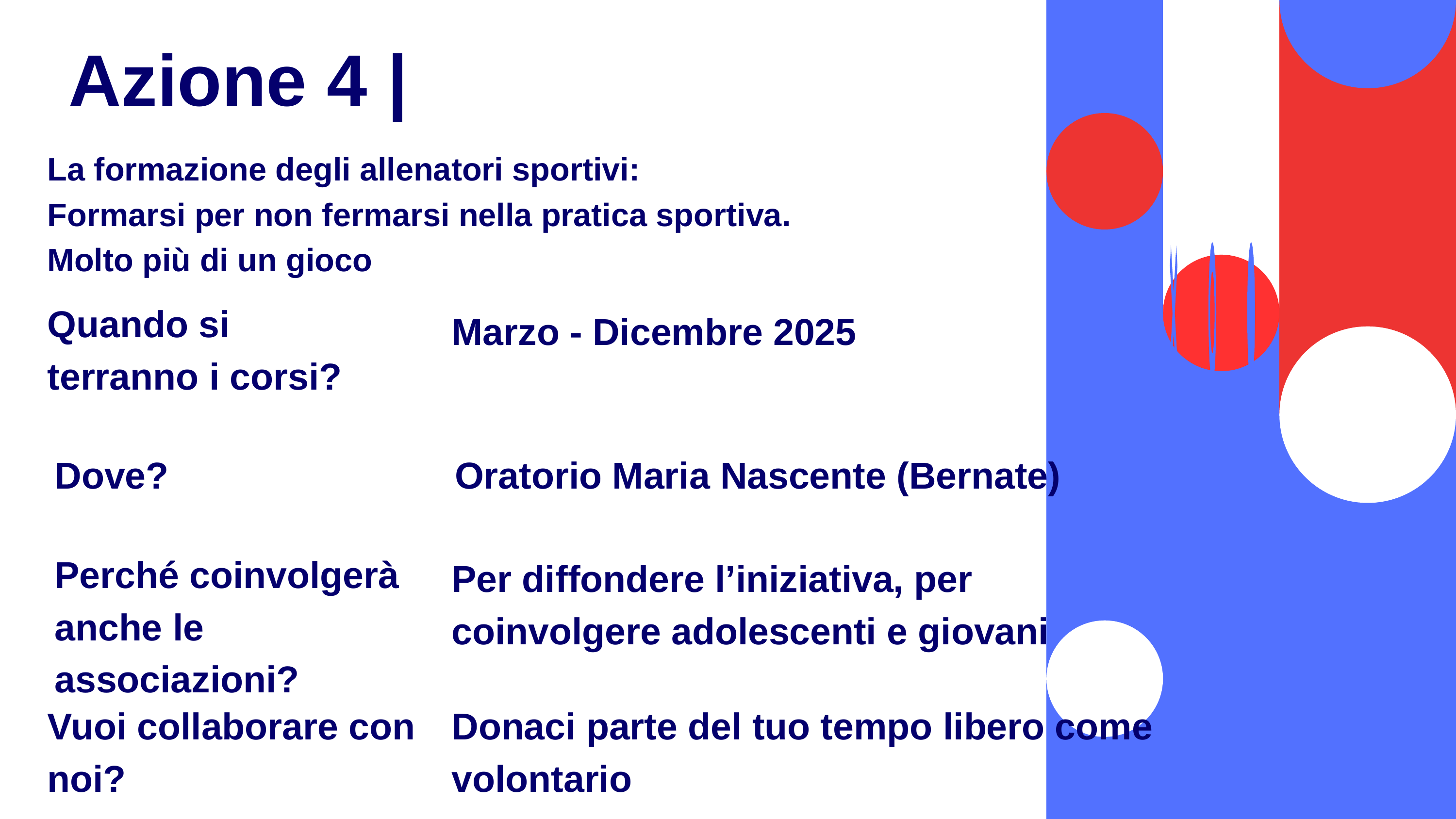

Azione 4 |

La formazione degli allenatori sportivi:
Formarsi per non fermarsi nella pratica sportiva.
Molto più di un gioco

Quando si terranno i corsi?
Marzo - Dicembre 2025

Dove?
Oratorio Maria Nascente (Bernate)
Perché coinvolgerà anche le associazioni?
Per diffondere l’iniziativa, per coinvolgere adolescenti e giovani

Vuoi collaborare con noi?
Donaci parte del tuo tempo libero come volontario